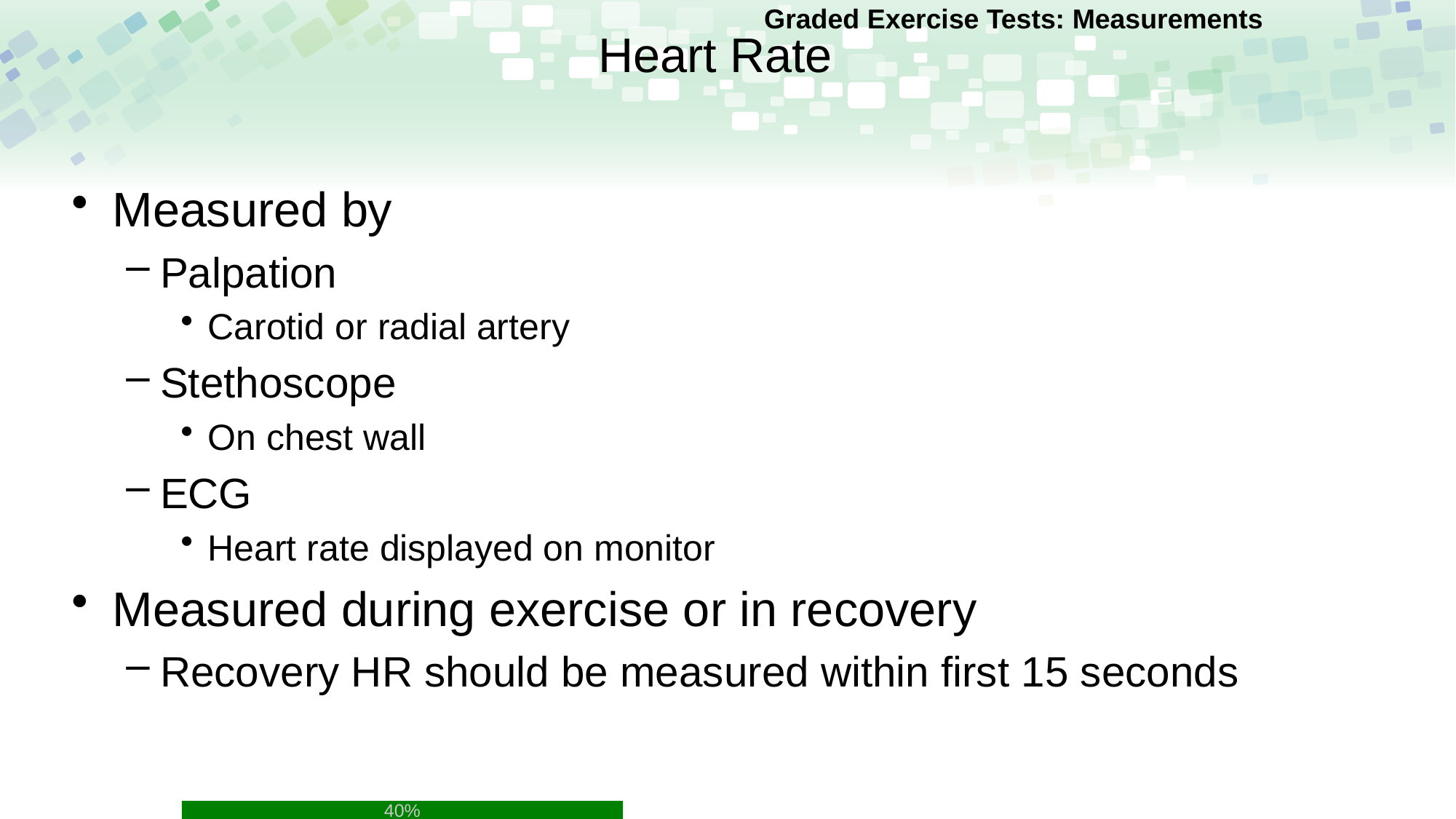

Graded Exercise Tests: Measurements
# Heart Rate
Measured by
Palpation
Carotid or radial artery
Stethoscope
On chest wall
ECG
Heart rate displayed on monitor
Measured during exercise or in recovery
Recovery HR should be measured within first 15 seconds
40%